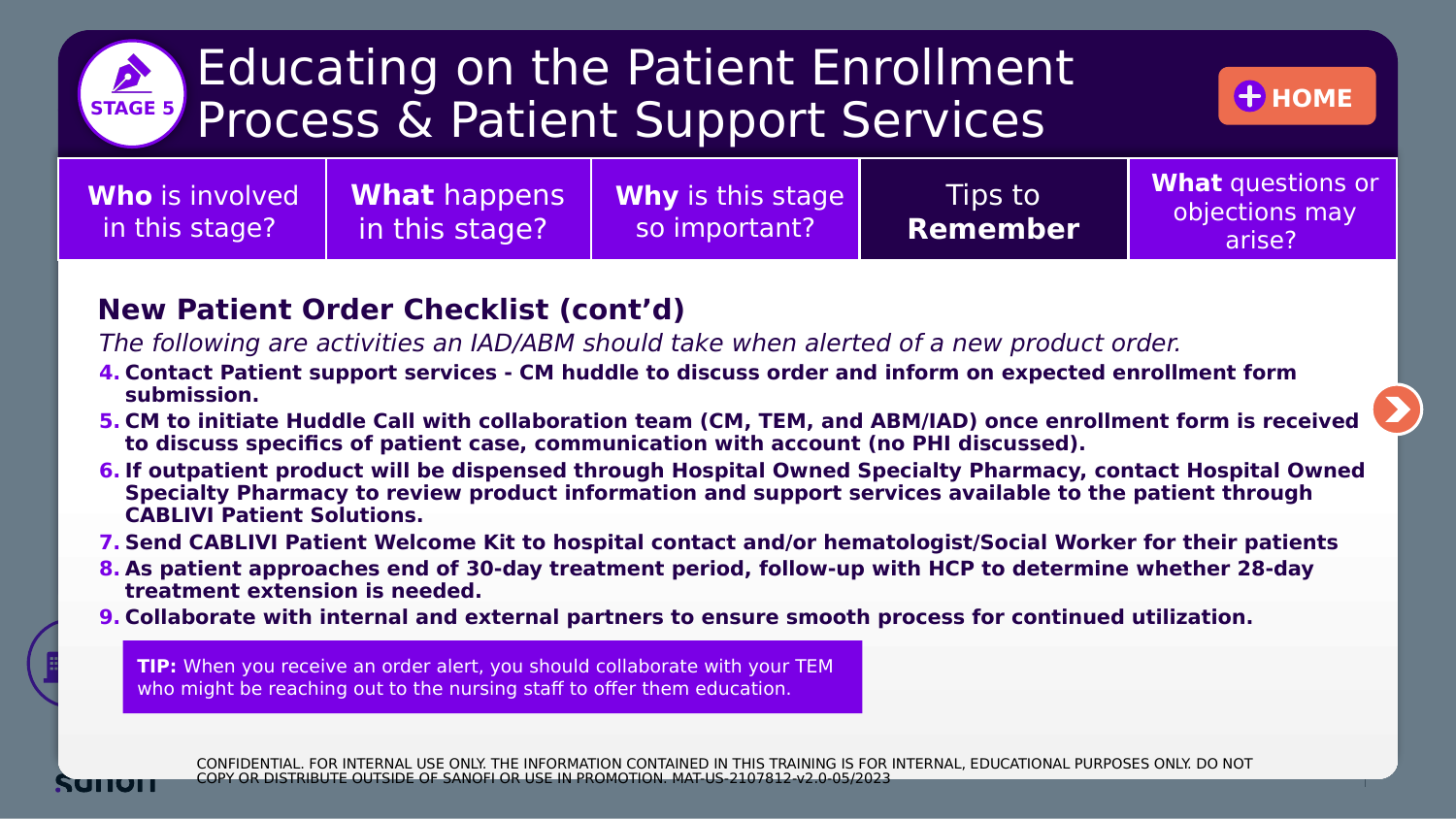

# Educating on the Patient Enrollment Process & Patient Support Services

Who is involved in this stage?
What happens in this stage?
Why is this stage so important?
Tips to
Remember
What questions or objections may arise?
New Patient Order Checklist (cont’d)
The following are activities an IAD/ABM should take when alerted of a new product order.
Contact Patient support services - CM huddle to discuss order and inform on expected enrollment form submission.
CM to initiate Huddle Call with collaboration team (CM, TEM, and ABM/IAD) once enrollment form is received to discuss specifics of patient case, communication with account (no PHI discussed).
If outpatient product will be dispensed through Hospital Owned Specialty Pharmacy, contact Hospital Owned Specialty Pharmacy to review product information and support services available to the patient through CABLIVI Patient Solutions.
Send CABLIVI Patient Welcome Kit to hospital contact and/or hematologist/Social Worker for their patients
As patient approaches end of 30-day treatment period, follow-up with HCP to determine whether 28-day treatment extension is needed.
Collaborate with internal and external partners to ensure smooth process for continued utilization.

TIP: When you receive an order alert, you should collaborate with your TEM who might be reaching out to the nursing staff to offer them education.
CONFIDENTIAL. FOR INTERNAL USE ONLY. THE INFORMATION CONTAINED IN THIS TRAINING IS FOR INTERNAL, EDUCATIONAL PURPOSES ONLY. DO NOT COPY OR DISTRIBUTE OUTSIDE OF SANOFI OR USE IN PROMOTION. MAT-US-2107812-v2.0-05/2023